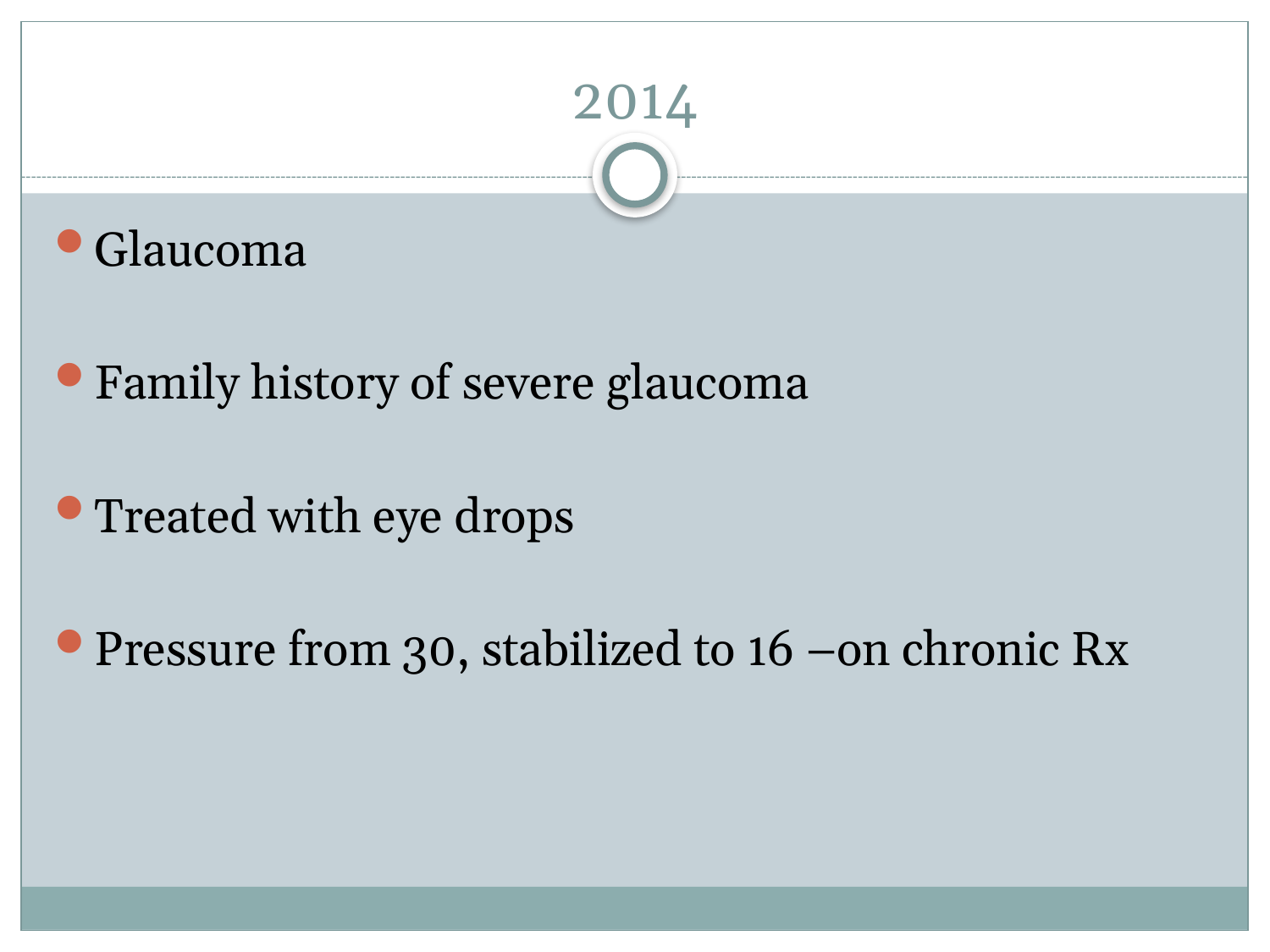

# 2014
Glaucoma

Family history of severe glaucoma

Treated with eye drops

Pressure from 30, stabilized to 16 –on chronic Rx